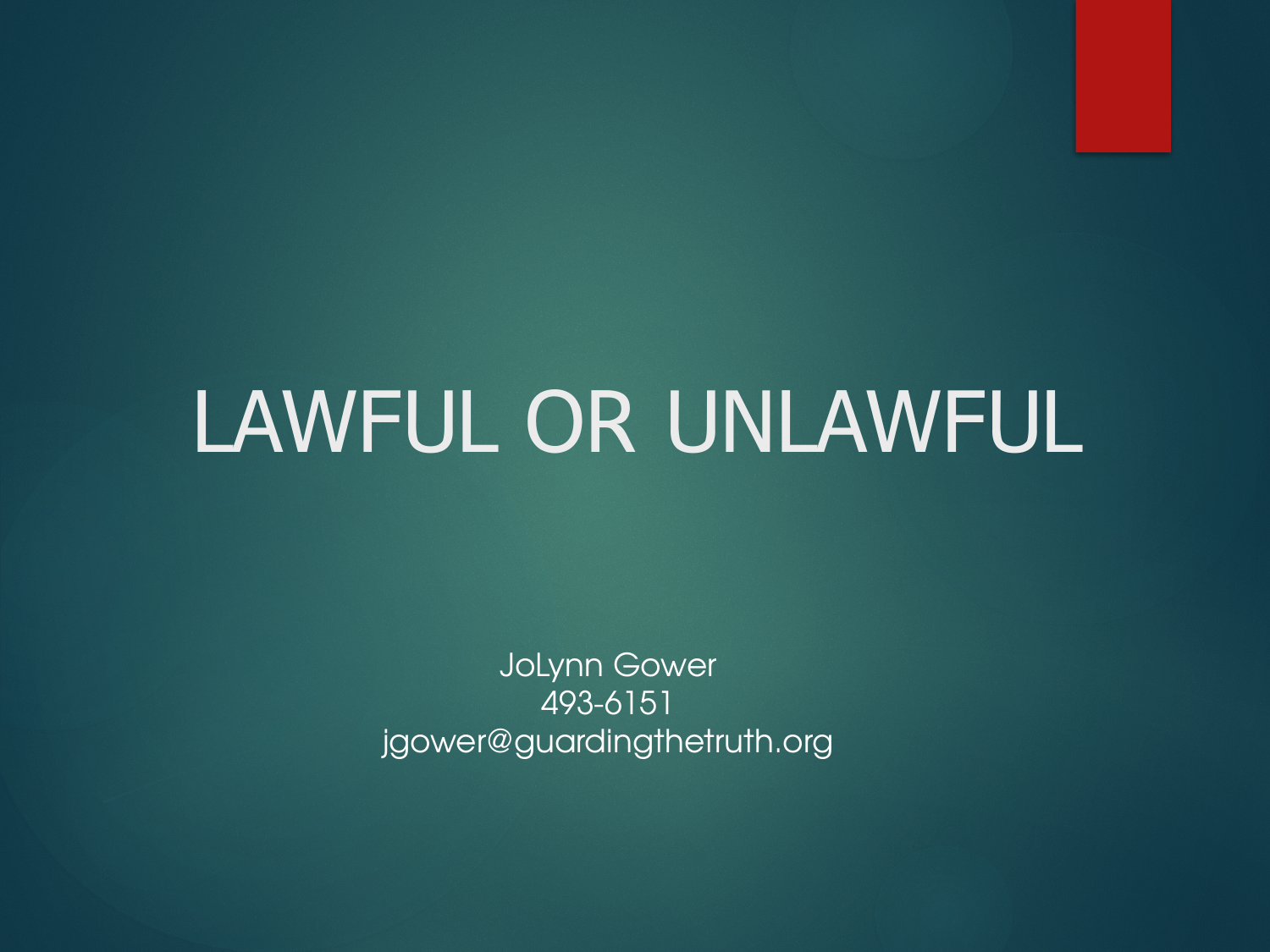

# LAWFUL OR UNLAWFUL
JoLynn Gower
493-6151
jgower@guardingthetruth.org